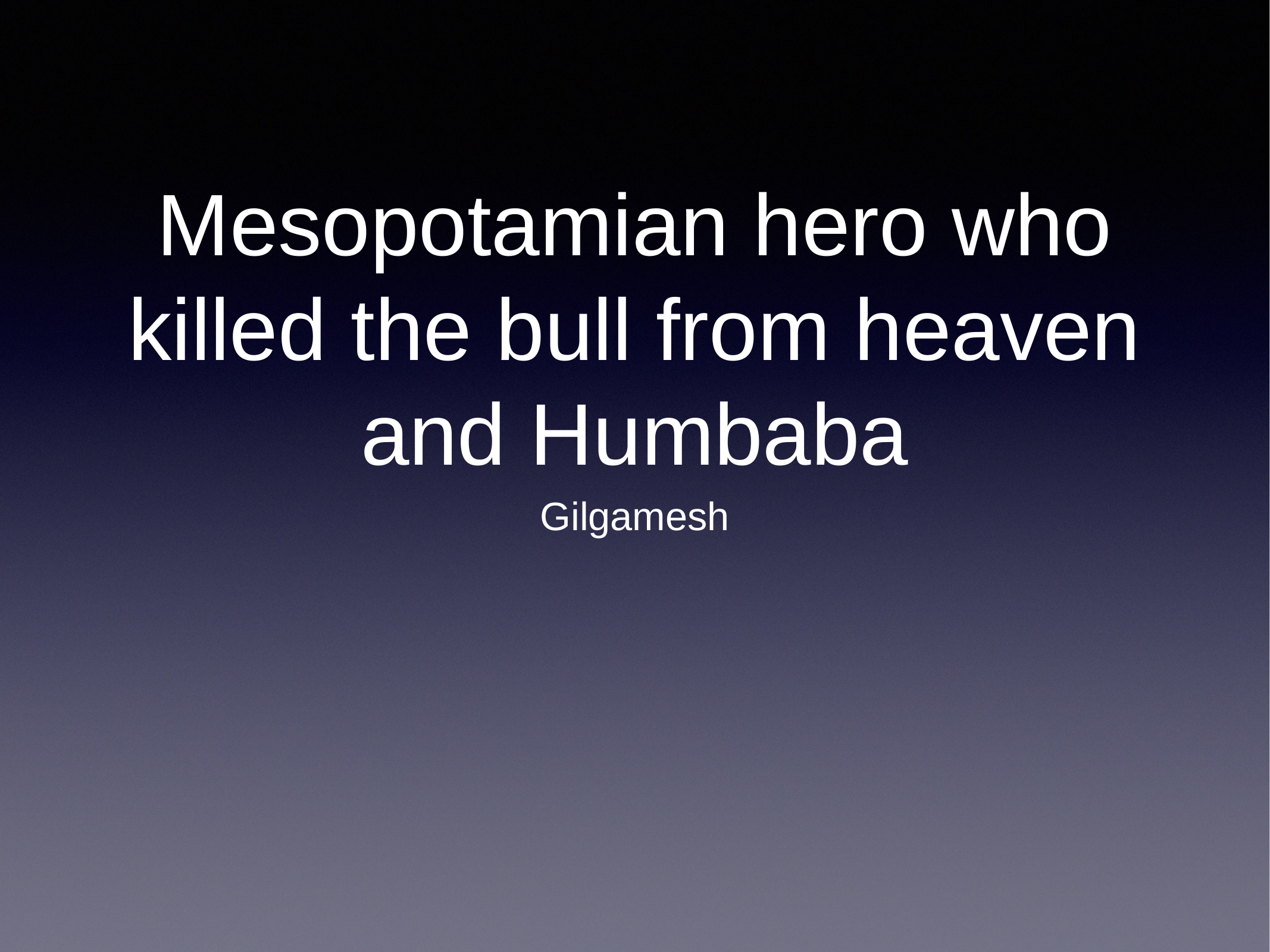

# Mesopotamian hero who killed the bull from heaven and Humbaba
Gilgamesh